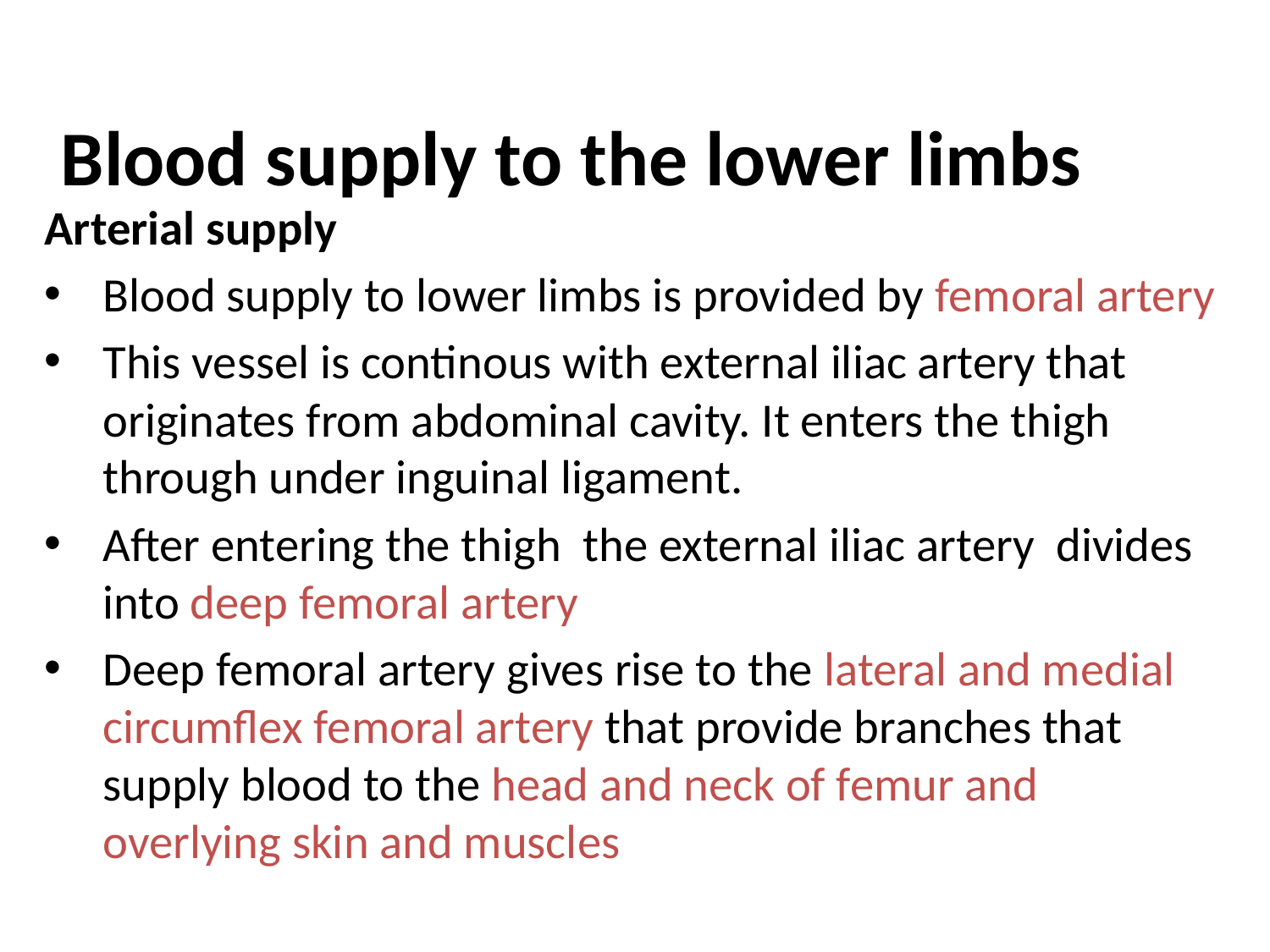

# Blood supply to the lower limbs
Arterial supply
Blood supply to lower limbs is provided by femoral artery
This vessel is continous with external iliac artery that originates from abdominal cavity. It enters the thigh through under inguinal ligament.
After entering the thigh  the external iliac artery  divides into deep femoral artery
Deep femoral artery gives rise to the lateral and medial circumflex femoral artery that provide branches that supply blood to the head and neck of femur and overlying skin and muscles